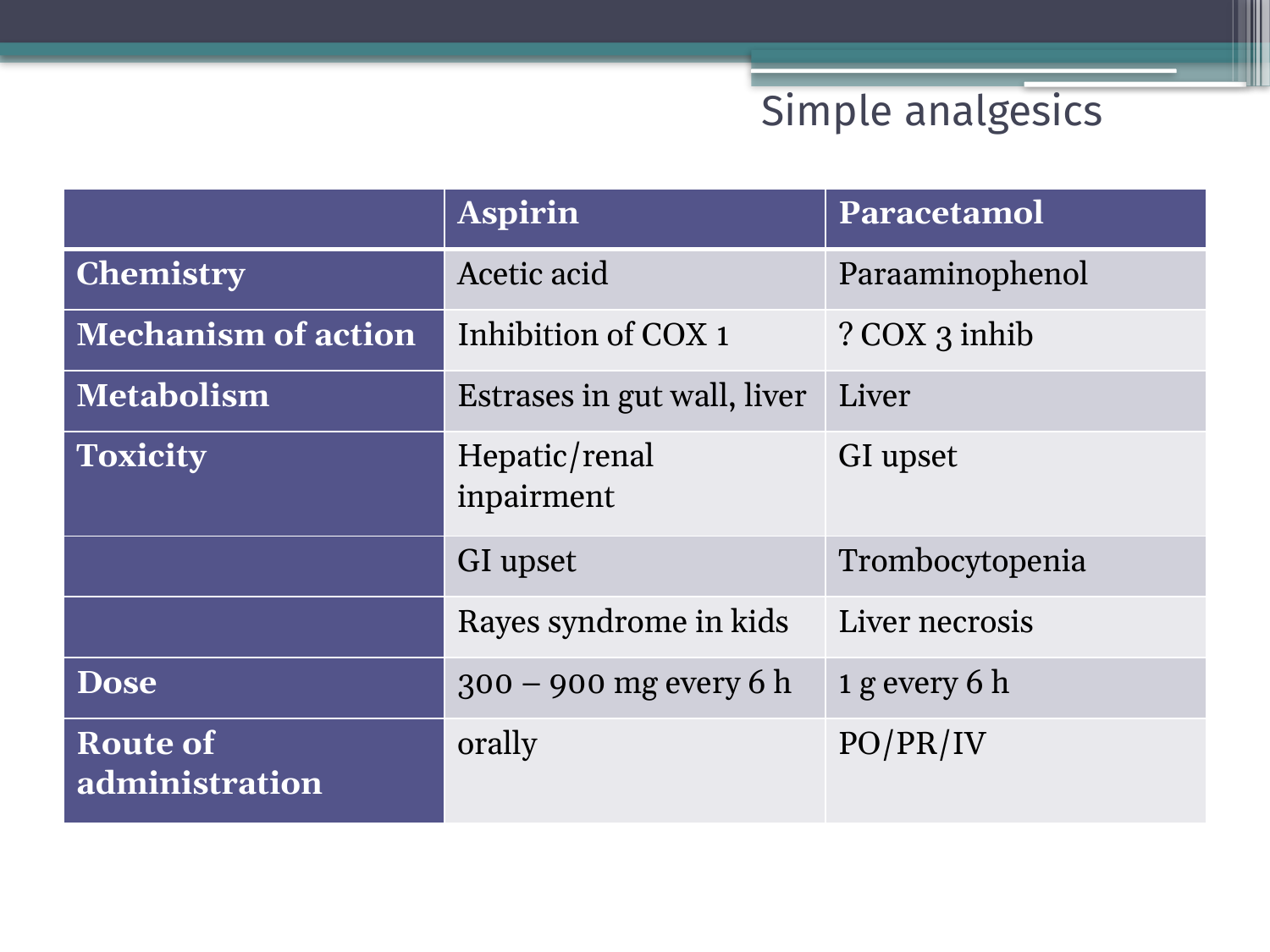

Simple analgesics
|  | Aspirin | Paracetamol |
| --- | --- | --- |
| Chemistry | Acetic acid | Paraaminophenol |
| Mechanism of action | Inhibition of COX 1 | ? COX 3 inhib |
| Metabolism | Estrases in gut wall, liver | Liver |
| Toxicity | Hepatic/renal inpairment | GI upset |
|  | GI upset | Trombocytopenia |
|  | Rayes syndrome in kids | Liver necrosis |
| Dose | 300 – 900 mg every 6 h | 1 g every 6 h |
| Route of administration | orally | PO/PR/IV |